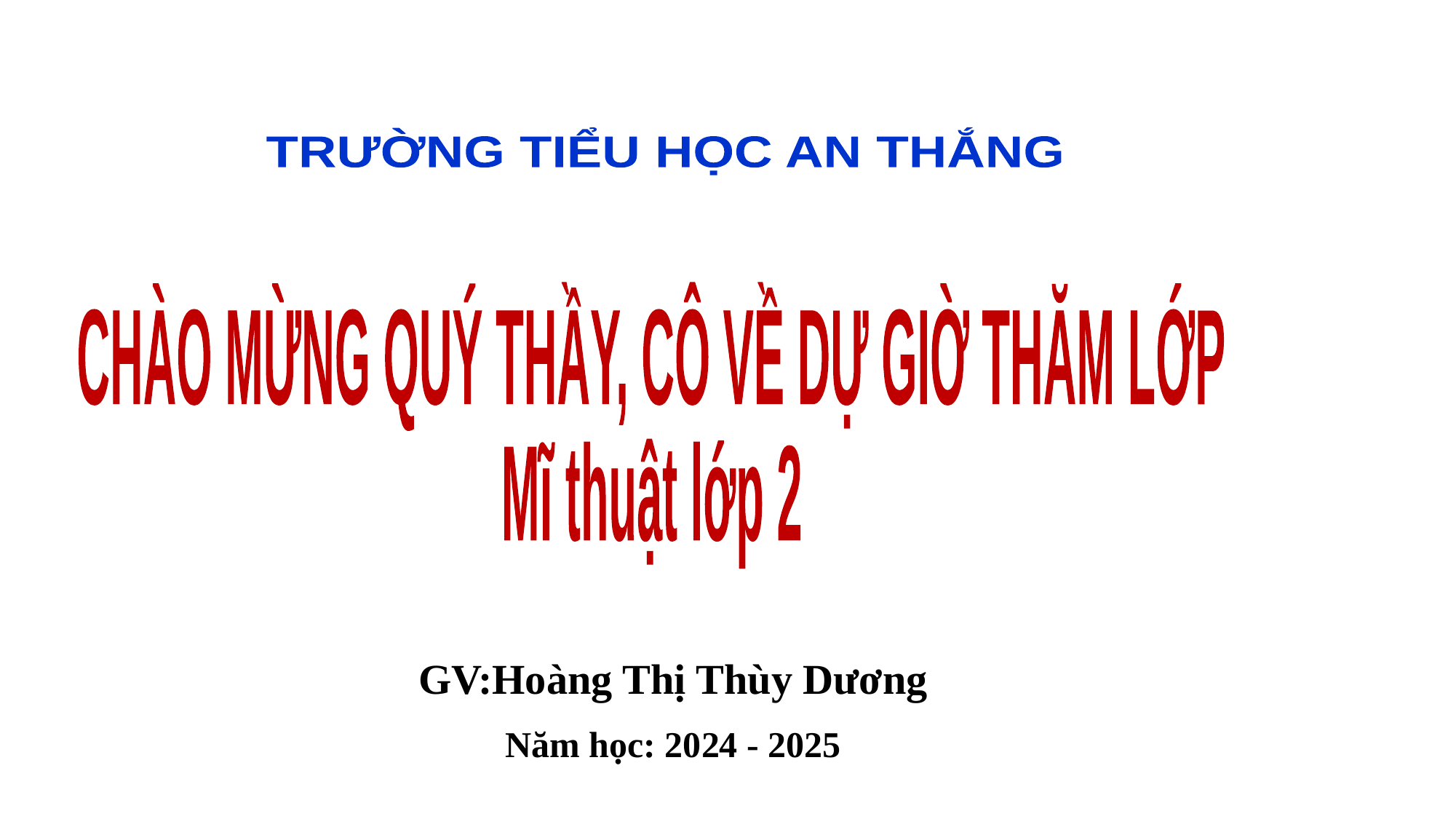

TRƯỜNG TIỂU HỌC AN THẮNG
CHÀO MỪNG QUÝ THẦY, CÔ VỀ DỰ GIỜ THĂM LỚP
Mĩ thuật lớp 2
GV:Hoàng Thị Thùy Dương
Năm học: 2024 - 2025